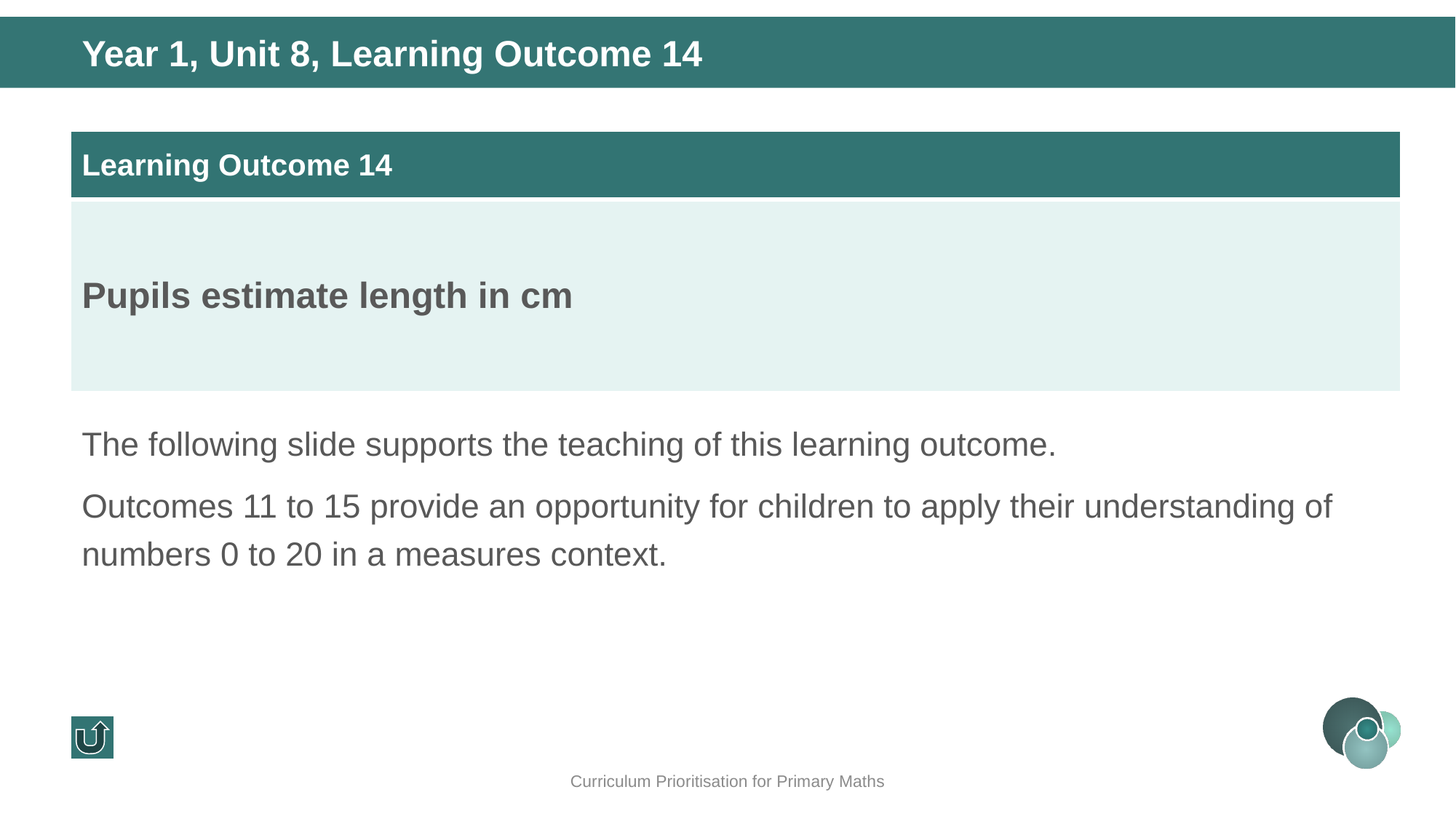

Year 1, Unit 8, Learning Outcome 14
| Learning Outcome 14 |
| --- |
| Pupils estimate length in cm |
The following slide supports the teaching of this learning outcome.
Outcomes 11 to 15 provide an opportunity for children to apply their understanding of numbers 0 to 20 in a measures context.

Curriculum Prioritisation for Primary Maths